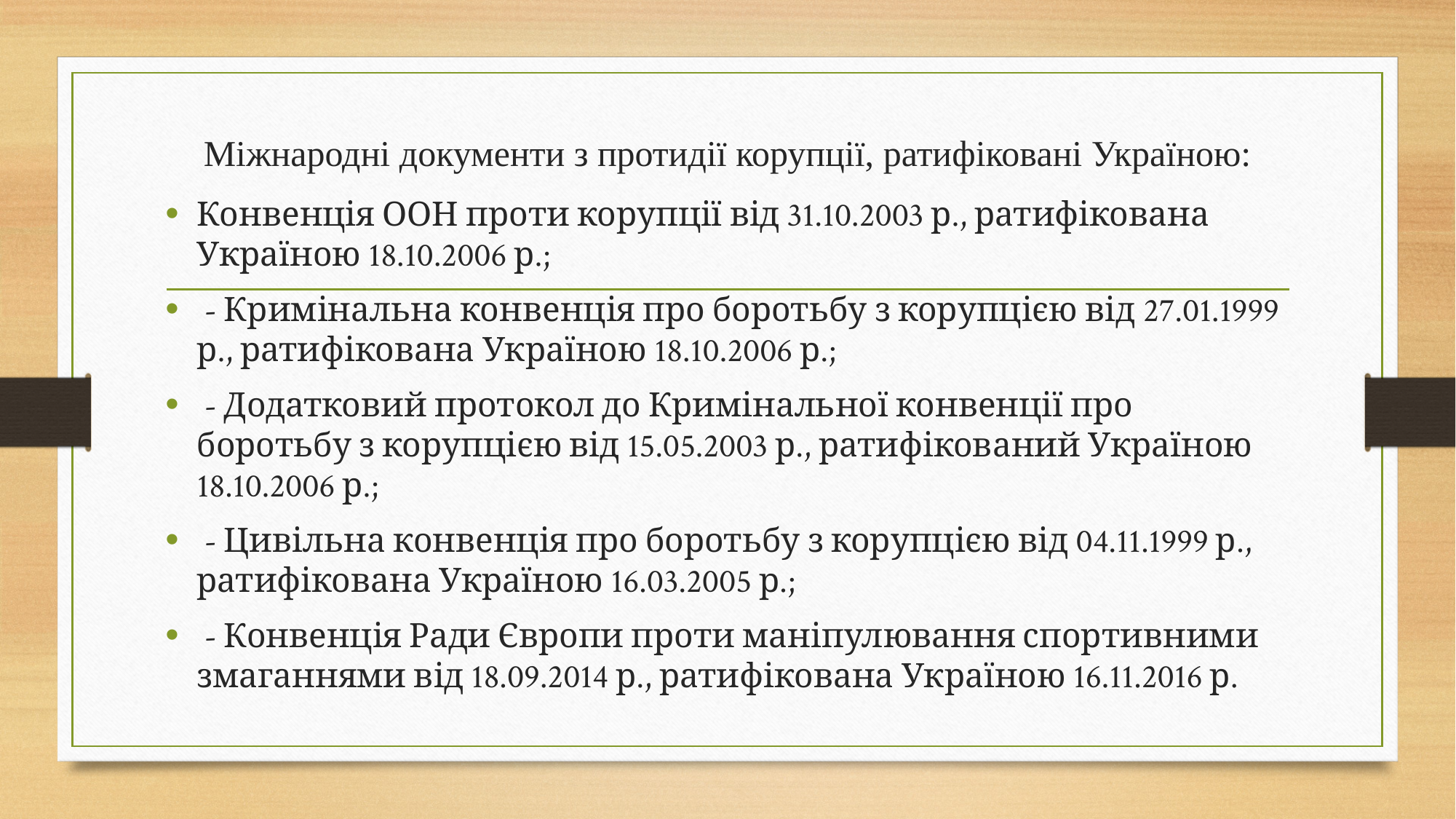

# Міжнародні документи з протидії корупції, ратифіковані Україною:
Конвенція ООН проти корупції від 31.10.2003 р., ратифікована Україною 18.10.2006 р.;
 - Кримінальна конвенція про боротьбу з корупцією від 27.01.1999 р., ратифікована Україною 18.10.2006 р.;
 - Додатковий протокол до Кримінальної конвенції про боротьбу з корупцією від 15.05.2003 р., ратифікований Україною 18.10.2006 р.;
 - Цивільна конвенція про боротьбу з корупцією від 04.11.1999 р., ратифікована Україною 16.03.2005 р.;
 - Конвенція Ради Європи проти маніпулювання спортивними змаганнями від 18.09.2014 р., ратифікована Україною 16.11.2016 р.